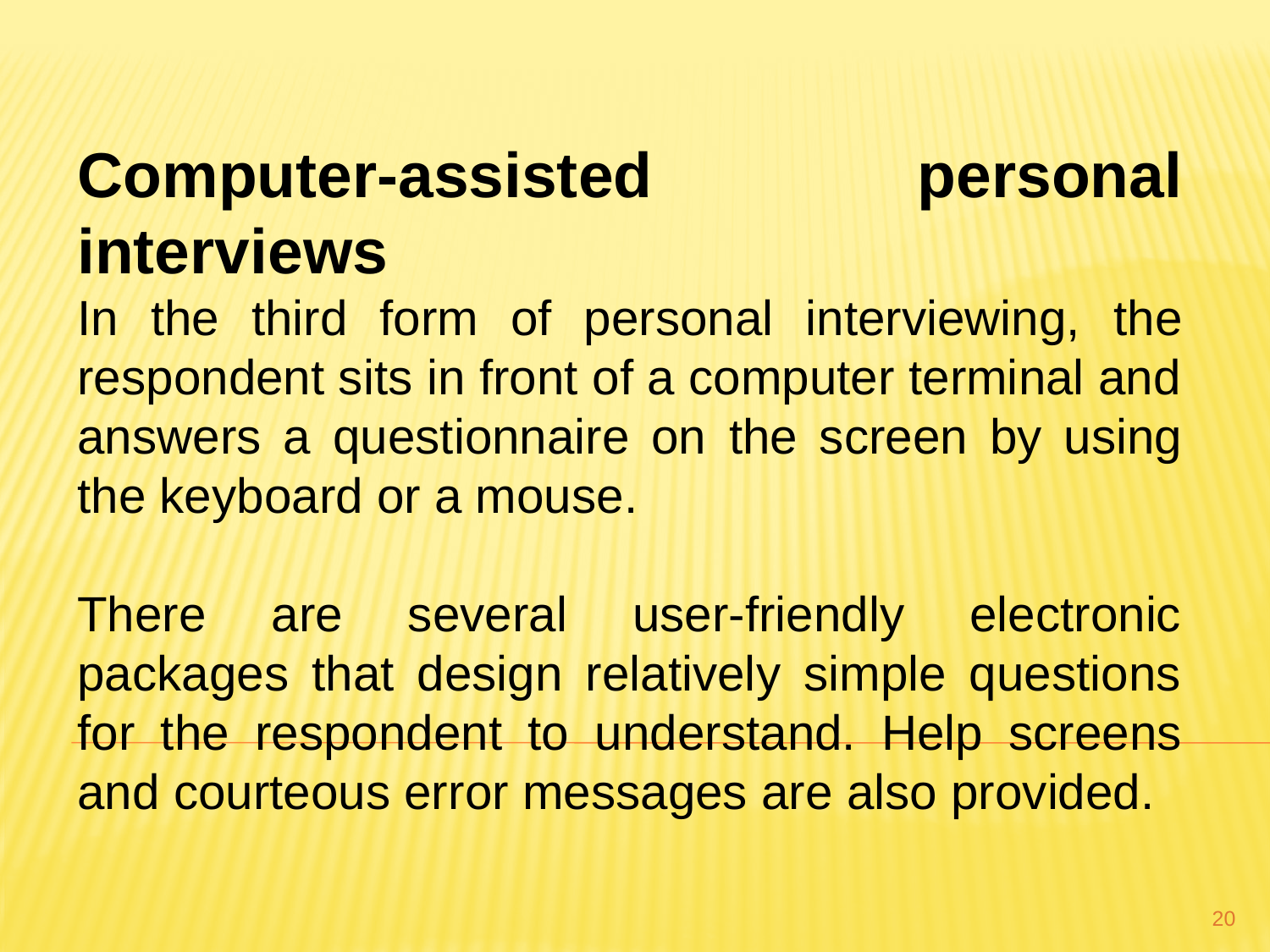

Computer-assisted personal interviews
In the third form of personal interviewing, the respondent sits in front of a computer terminal and answers a questionnaire on the screen by using the keyboard or a mouse.

There are several user-friendly electronic packages that design relatively simple questions for the respondent to understand. Help screens and courteous error messages are also provided.
20